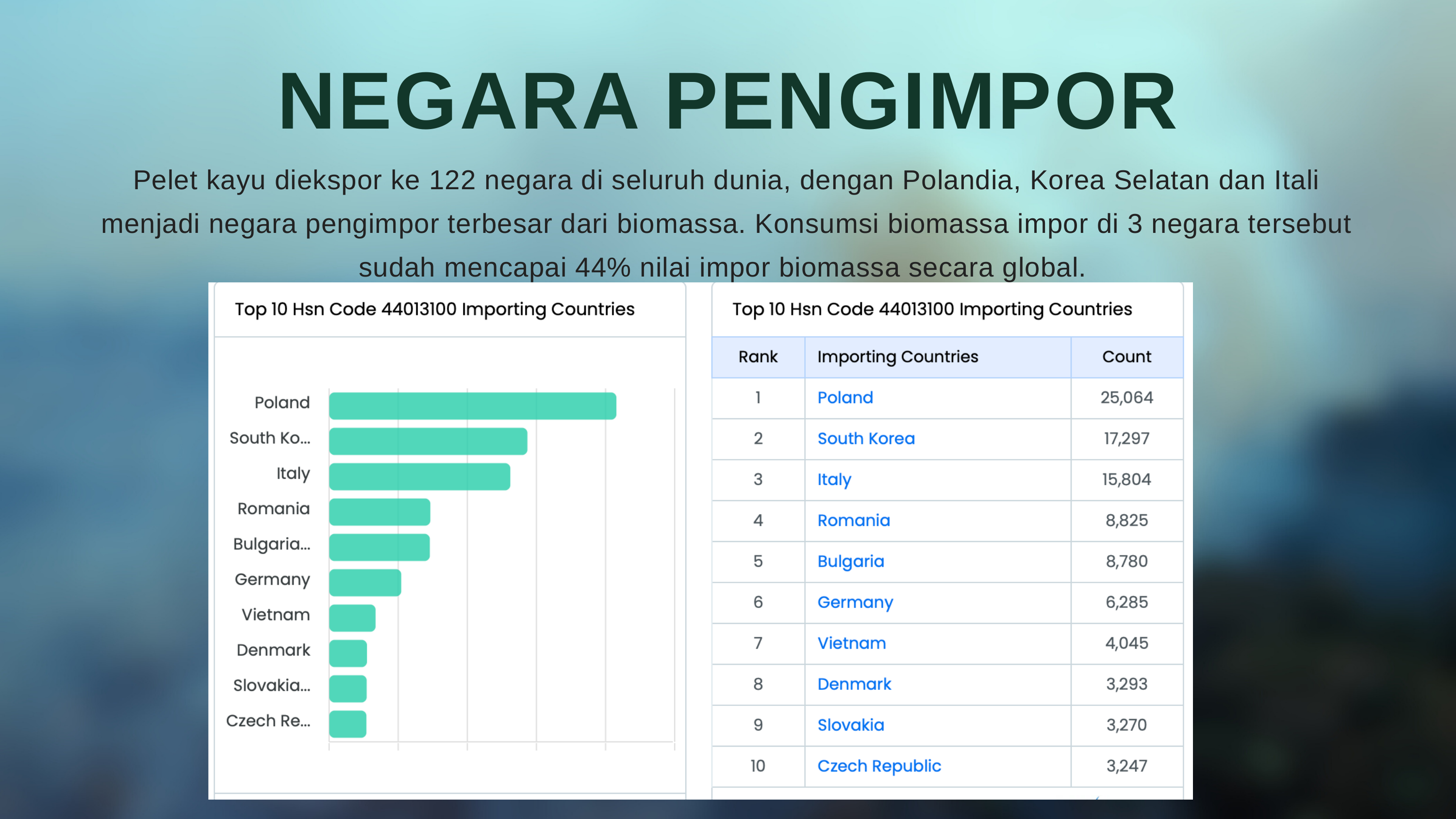

NEGARA PENGIMPOR
Pelet kayu diekspor ke 122 negara di seluruh dunia, dengan Polandia, Korea Selatan dan Itali menjadi negara pengimpor terbesar dari biomassa. Konsumsi biomassa impor di 3 negara tersebut sudah mencapai 44% nilai impor biomassa secara global.